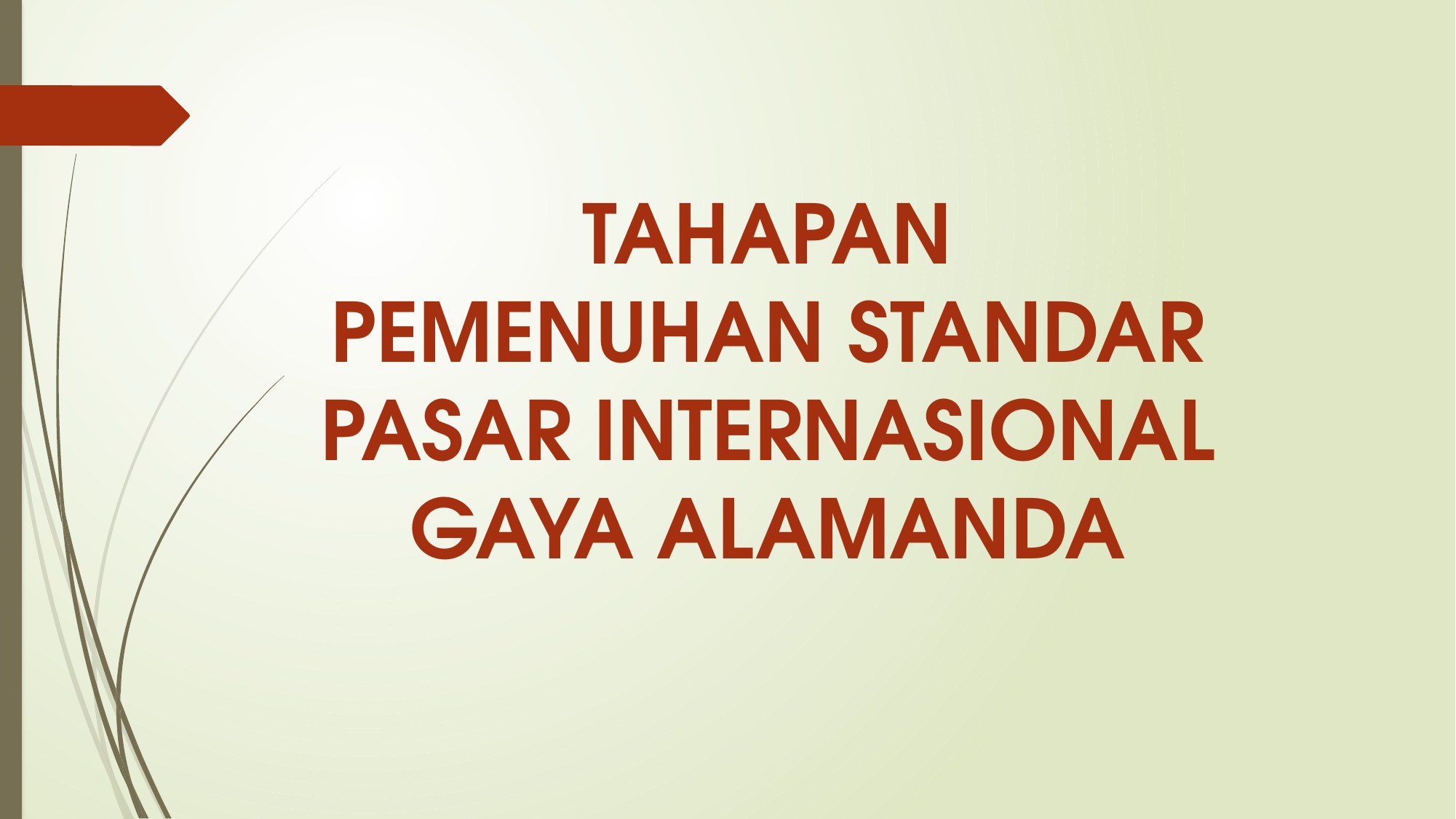

# TAHAPAN PEMENUHAN STANDAR PASAR INTERNASIONAL GAYA ALAMANDA